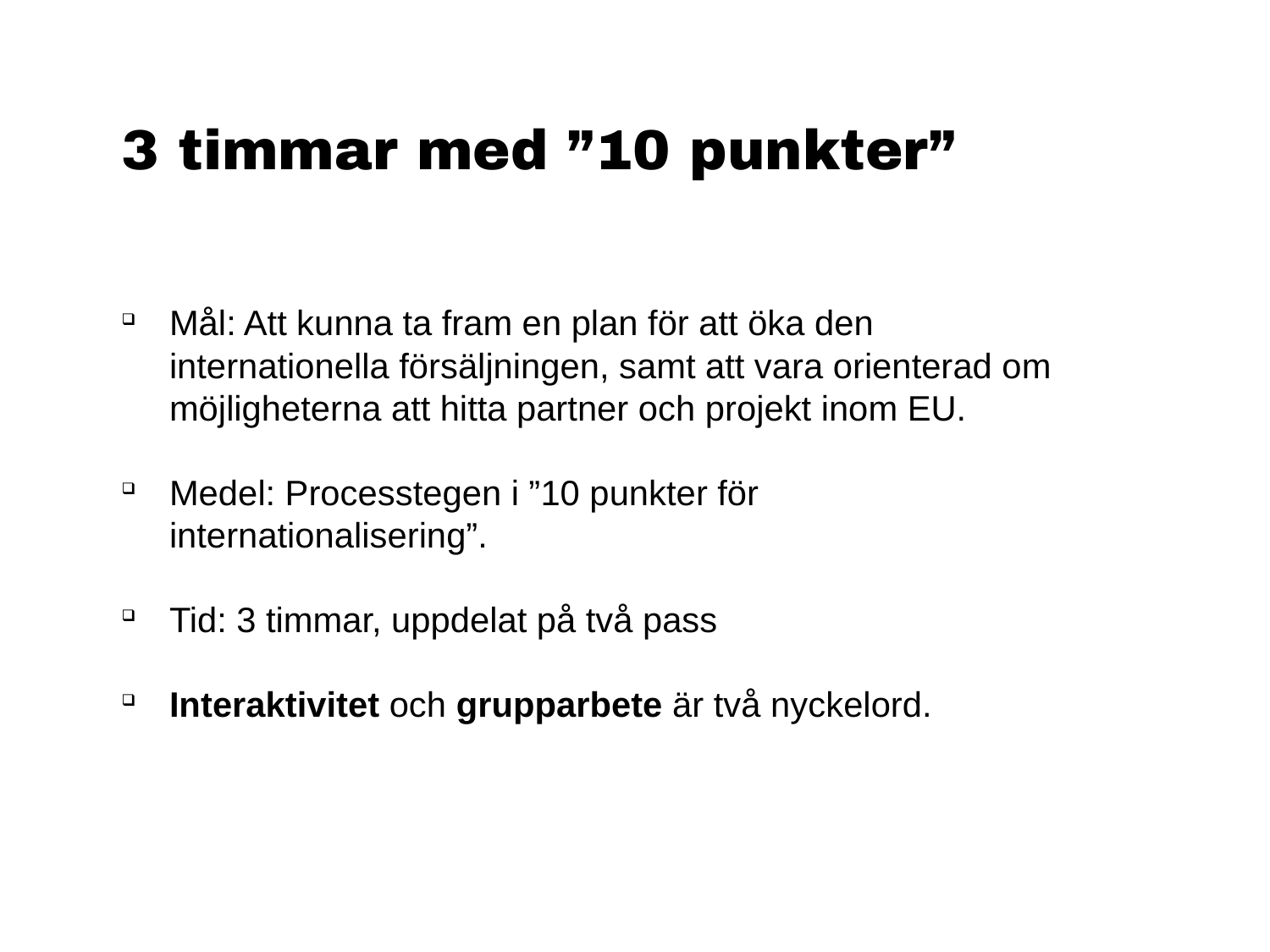

3 timmar med ”10 punkter”
Mål: Att kunna ta fram en plan för att öka den internationella försäljningen, samt att vara orienterad om möjligheterna att hitta partner och projekt inom EU.

Medel: Processtegen i ”10 punkter för internationalisering”.

Tid: 3 timmar, uppdelat på två pass

Interaktivitet och grupparbete är två nyckelord.